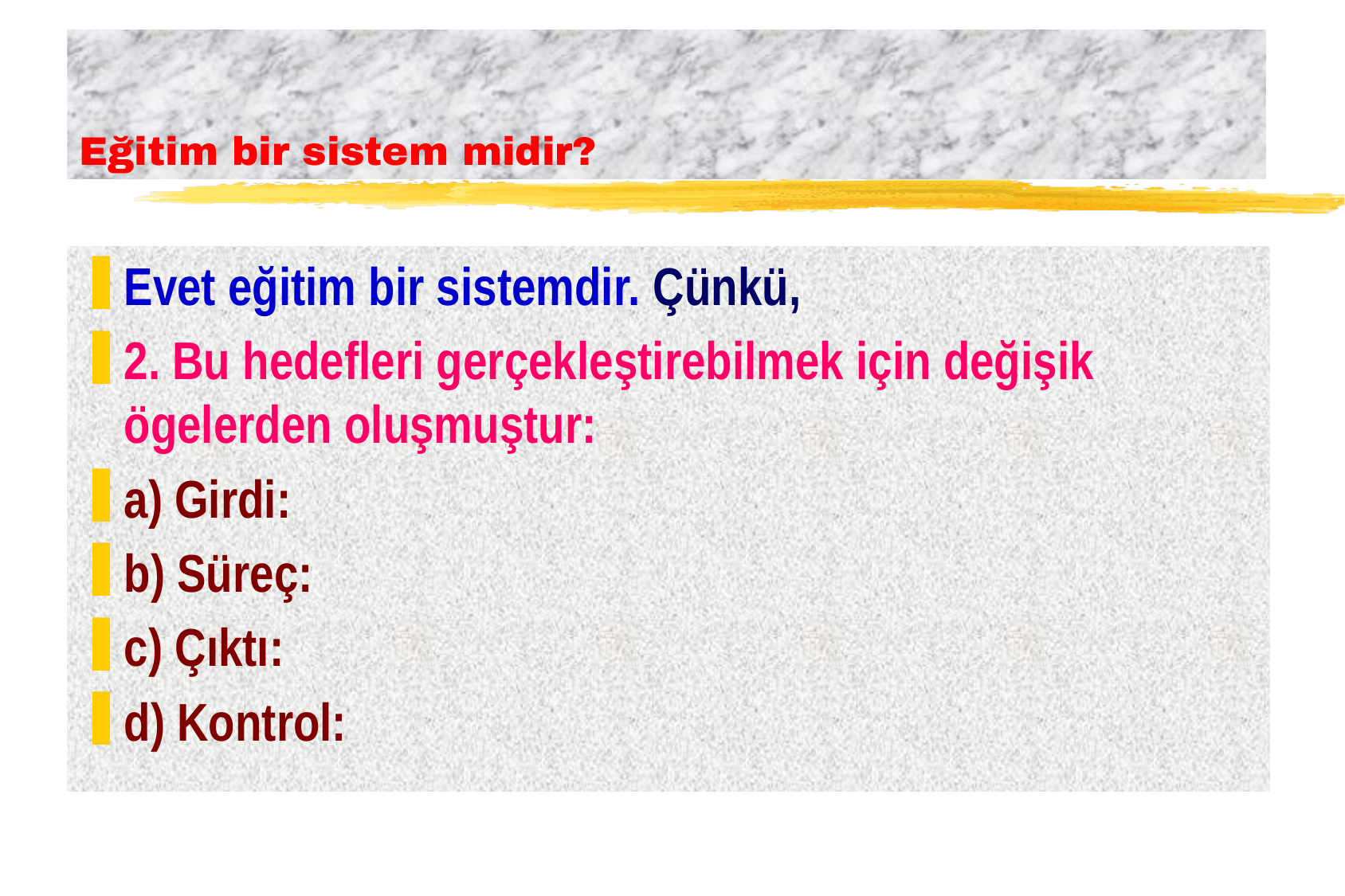

# Eğitim bir sistem midir?
Evet eğitim bir sistemdir. Çünkü,
2. Bu hedefleri gerçekleştirebilmek için değişik ögelerden oluşmuştur:
a) Girdi:
b) Süreç:
c) Çıktı:
d) Kontrol: